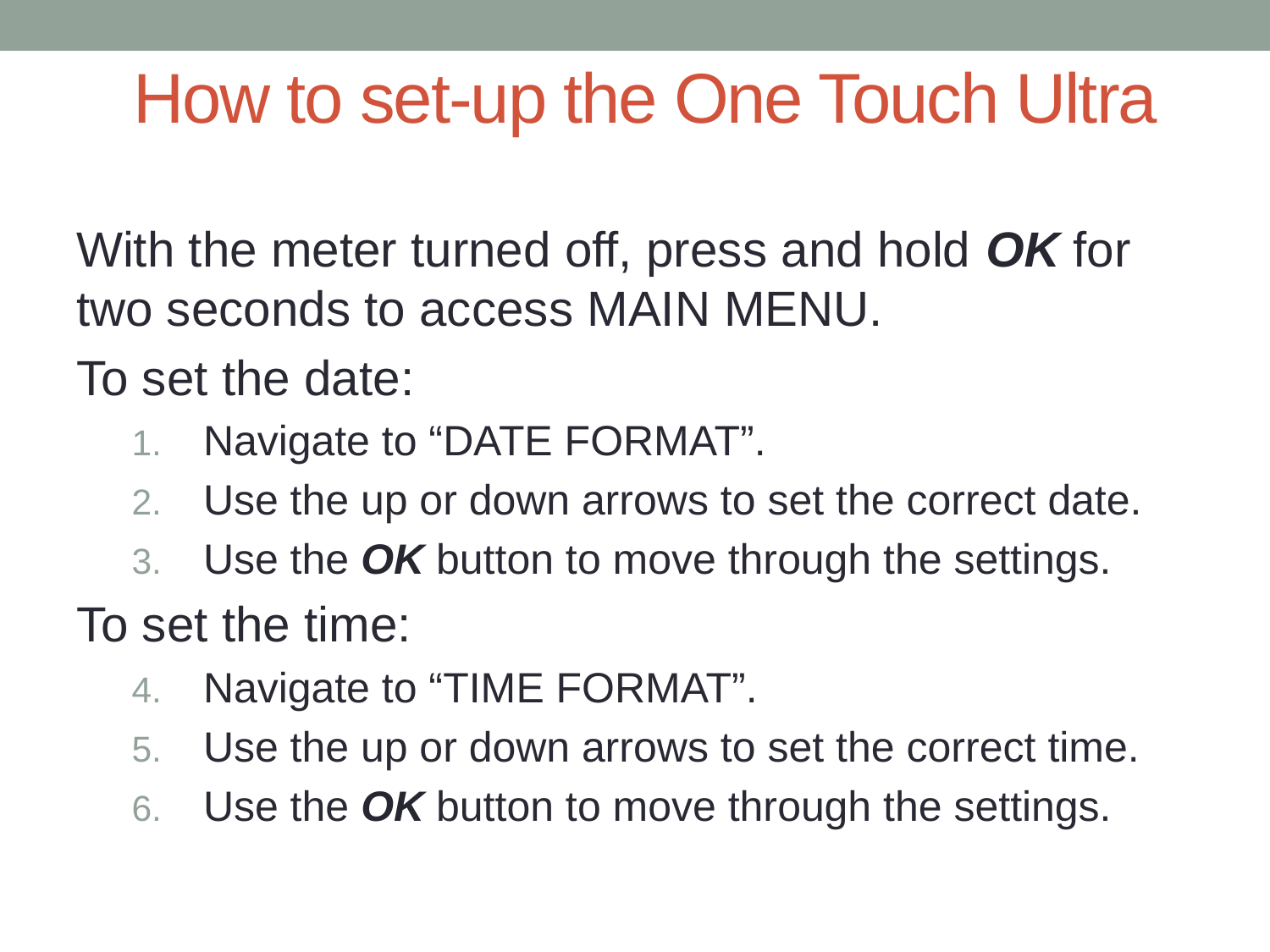

# How to set-up the One Touch Ultra
With the meter turned off, press and hold OK for two seconds to access MAIN MENU.
To set the date:
Navigate to “DATE FORMAT”.
Use the up or down arrows to set the correct date.
Use the OK button to move through the settings.
To set the time:
Navigate to “TIME FORMAT”.
Use the up or down arrows to set the correct time.
Use the OK button to move through the settings.